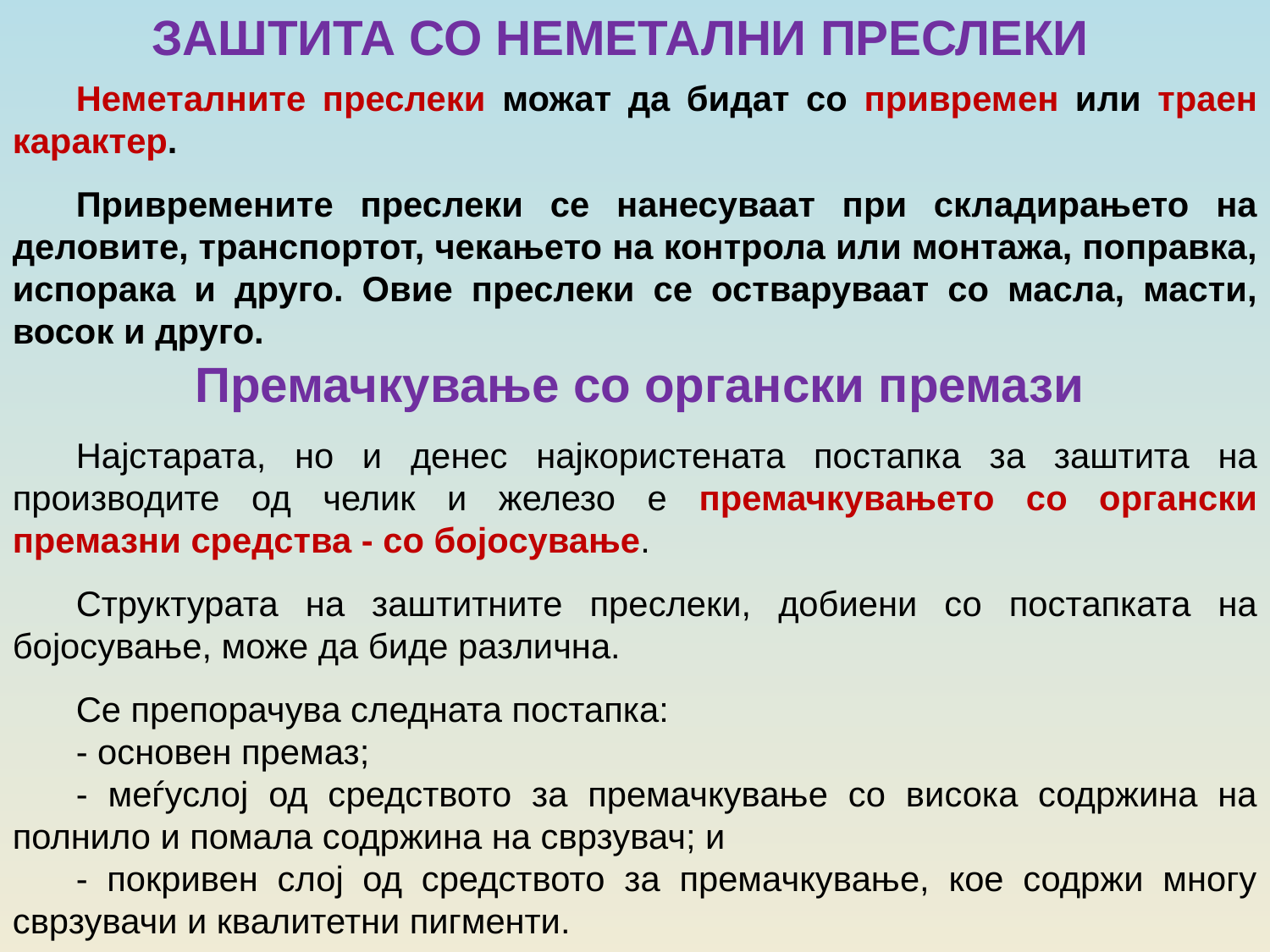

ЗАШТИТА СО НЕМЕТАЛНИ ПРЕСЛЕКИ
Неметалните преслеки можат да бидат со привремен или траен карактер.

Привремените преслеки се нанесуваат при складирањето на деловите, транспортот, чекањето на контрола или монтажа, поправка, испорака и друго. Овие преслеки се остваруваат со масла, масти, восок и друго.
Премачкување со органски премази
Најстарата, но и денес најкористената постапка за заштита на производите од челик и железо е премачкувањето со органски премазни средства - со бојосување.

Структурата на заштитните преслеки, добиени со постапката на бојосување, може да биде различна.

Се препорачува следната постапка:
- основен премаз;
- меѓуслој од средството за премачкување со висока содржина на полнило и помала содржина на сврзувач; и
- покривен слој од средството за премачкување, кое содржи многу сврзувачи и квалитетни пигменти.